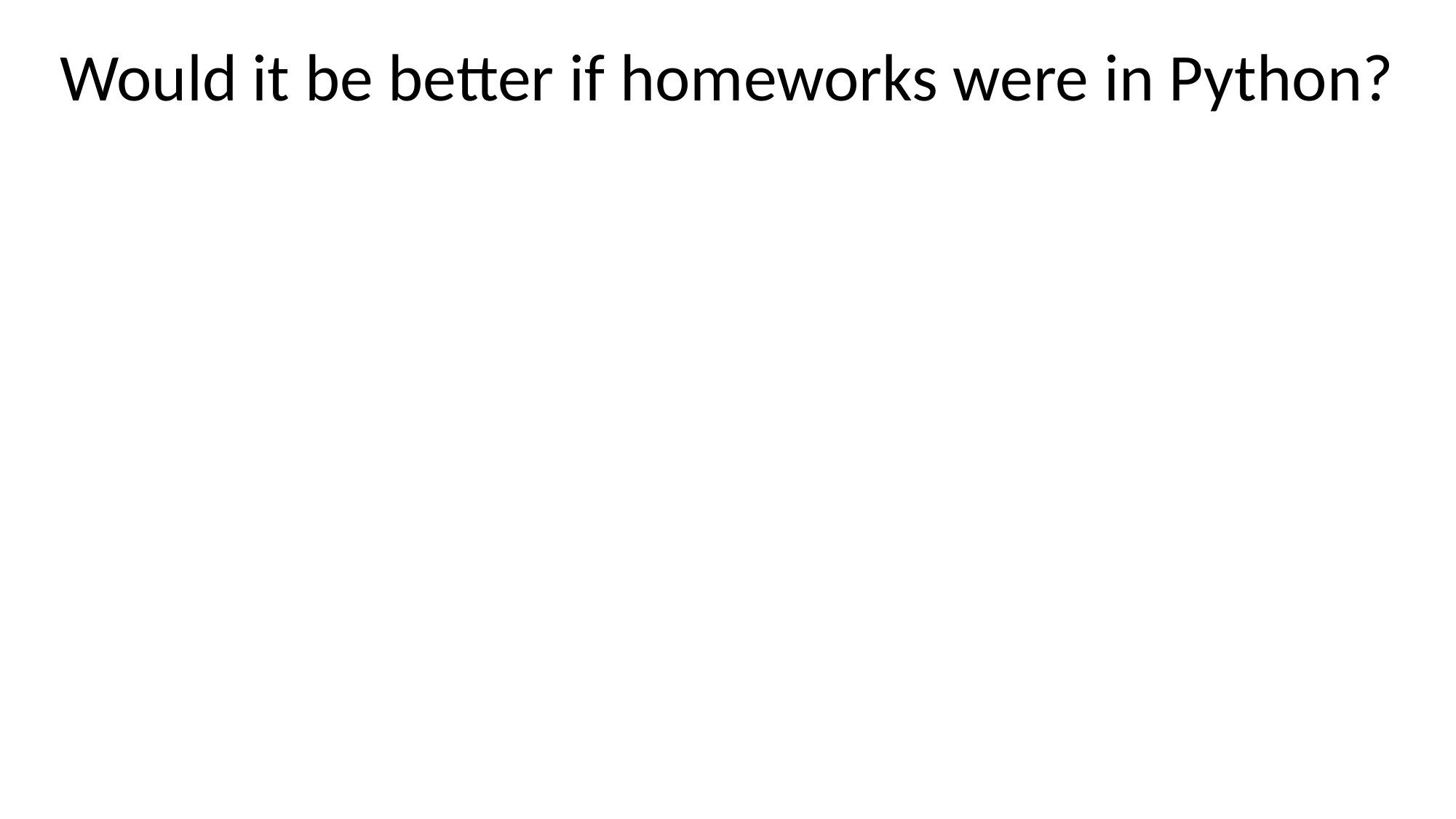

# Would it be better if homeworks were in Python?